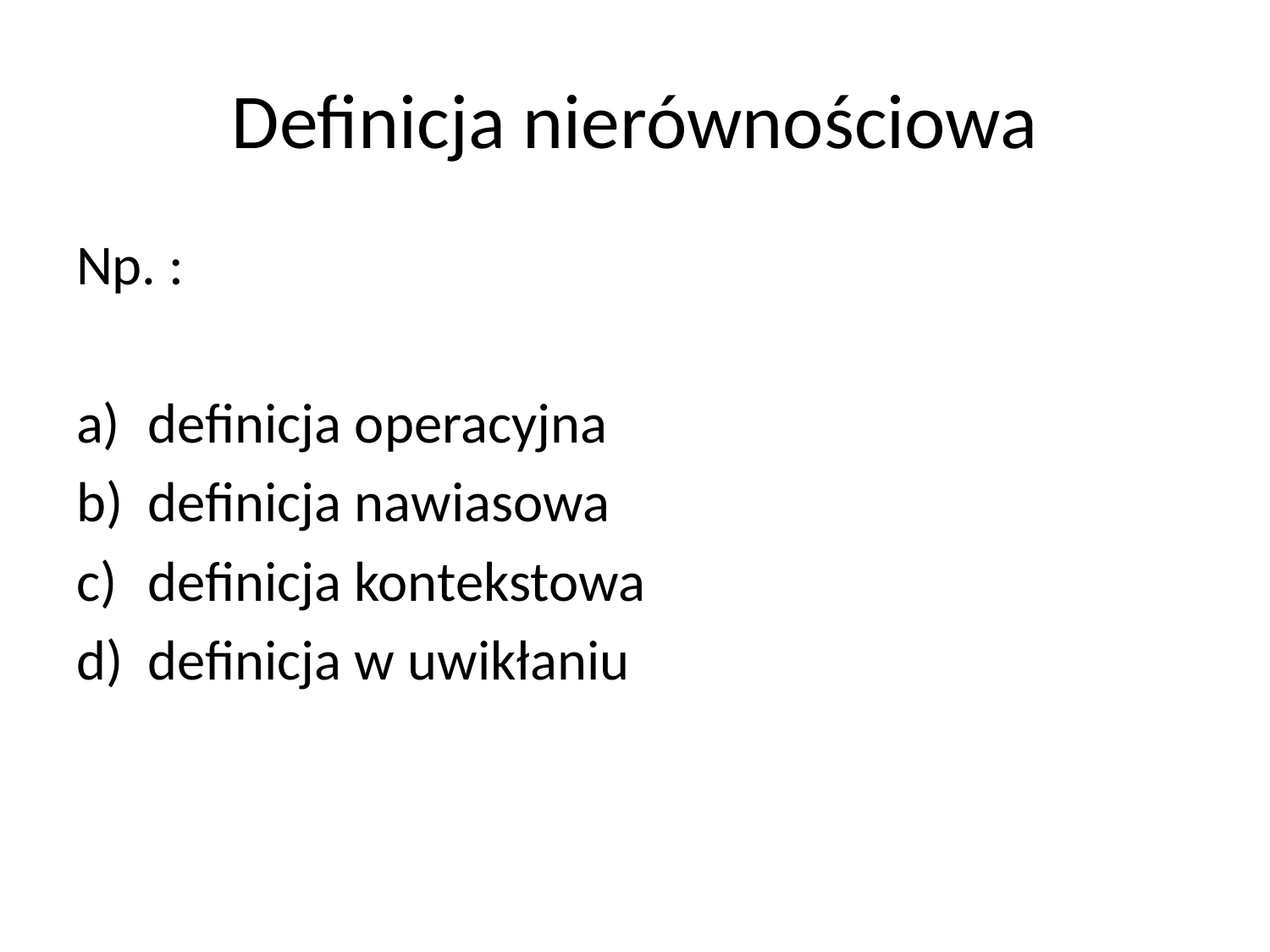

# Definicja nierównościowa
Np. :

definicja operacyjna
definicja nawiasowa
definicja kontekstowa
definicja w uwikłaniu